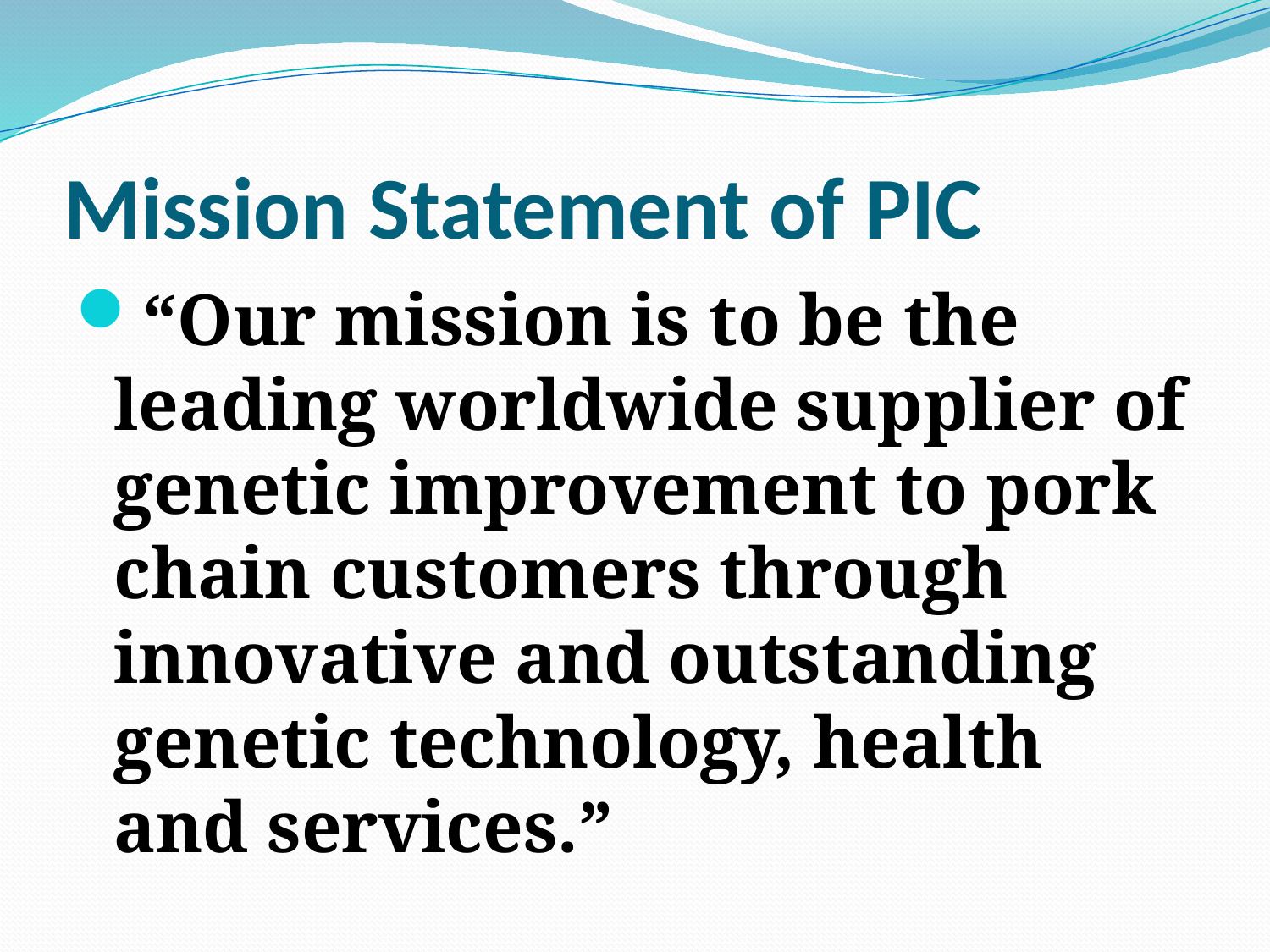

# Mission Statement of PIC
“Our mission is to be the leading worldwide supplier of genetic improvement to pork chain customers through innovative and outstanding genetic technology, health and services.”